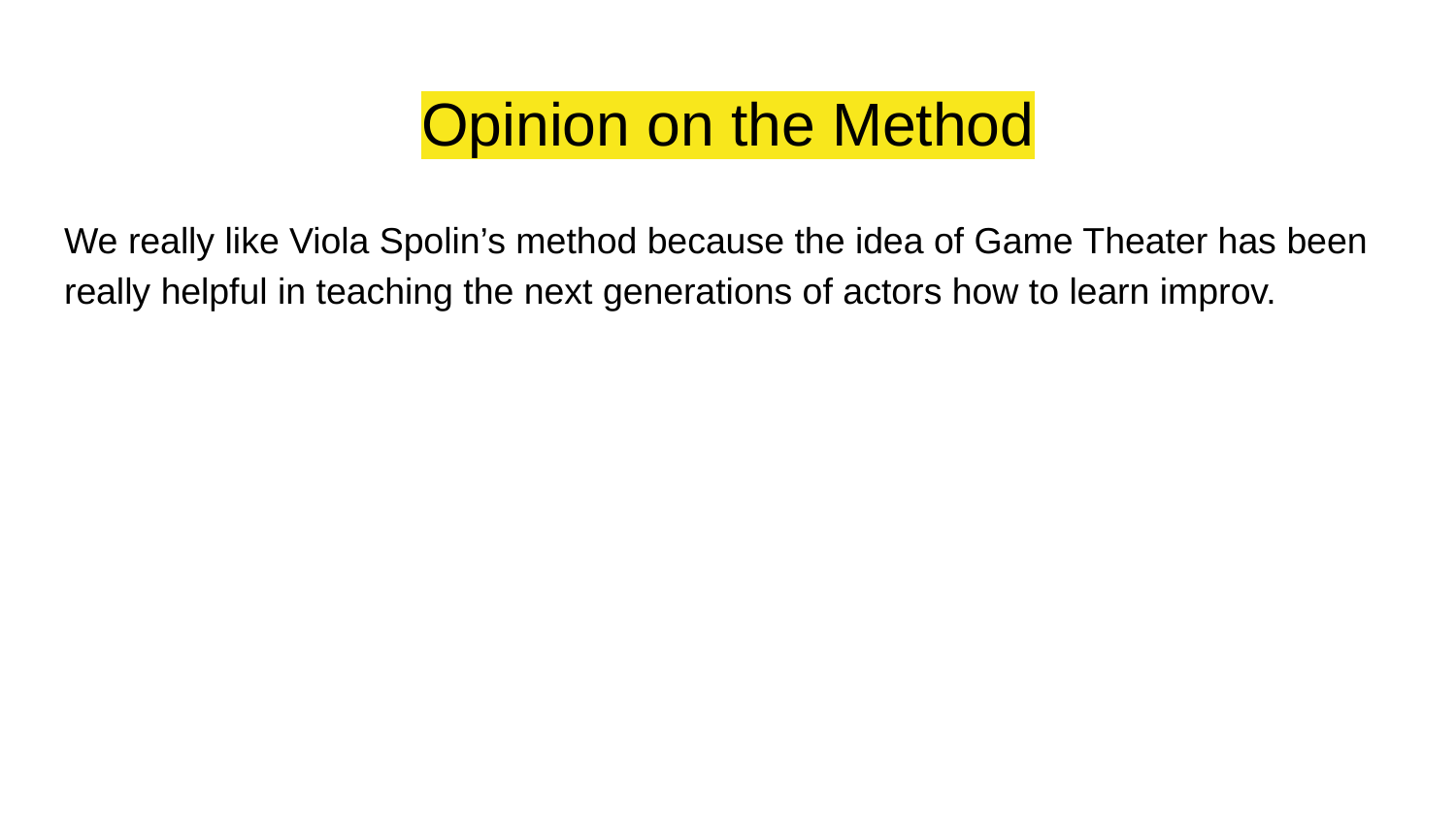

# Opinion on the Method
We really like Viola Spolin’s method because the idea of Game Theater has been really helpful in teaching the next generations of actors how to learn improv.